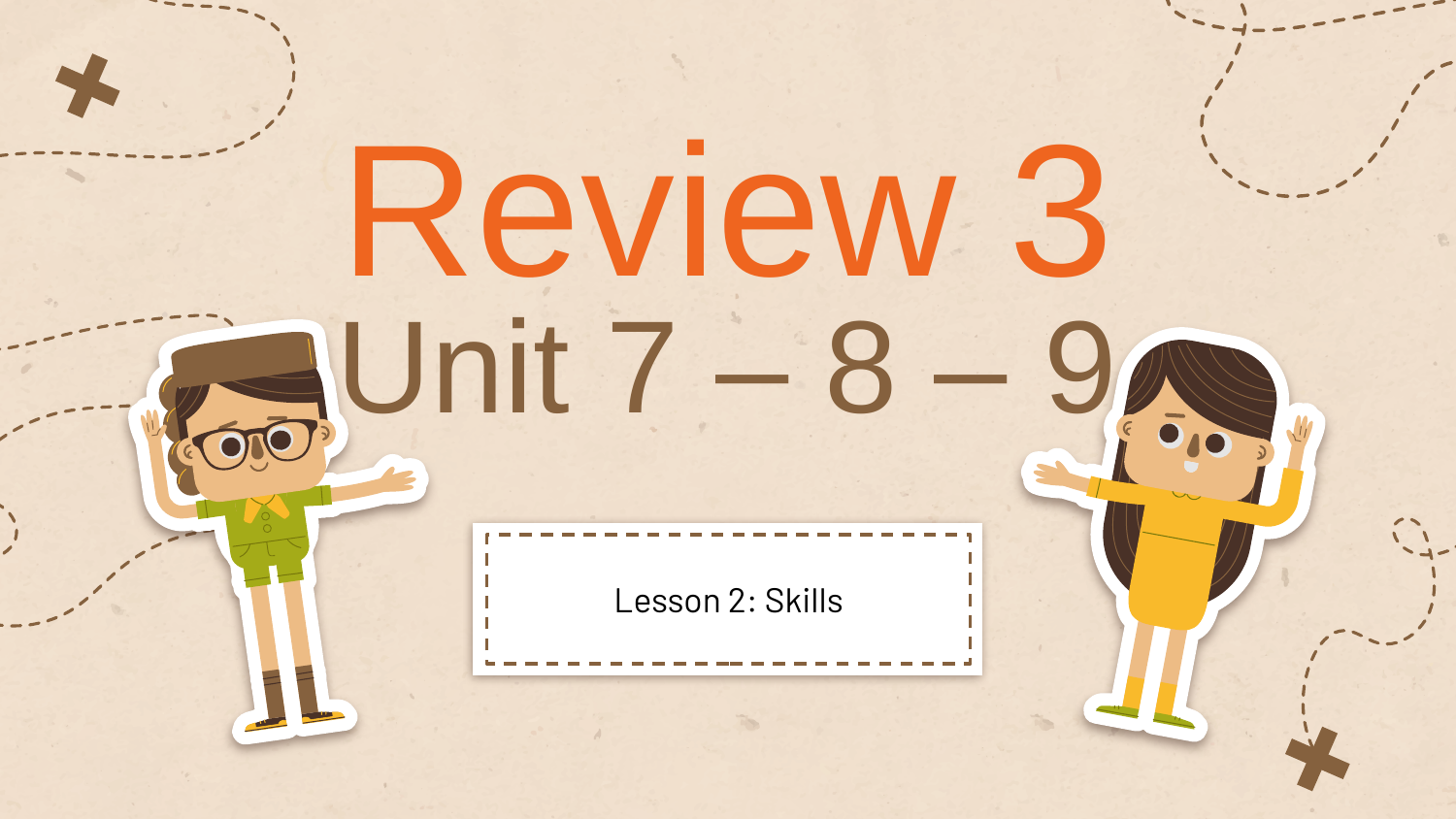

# Review 3 Unit 7 – 8 – 9

Lesson 2: Skills